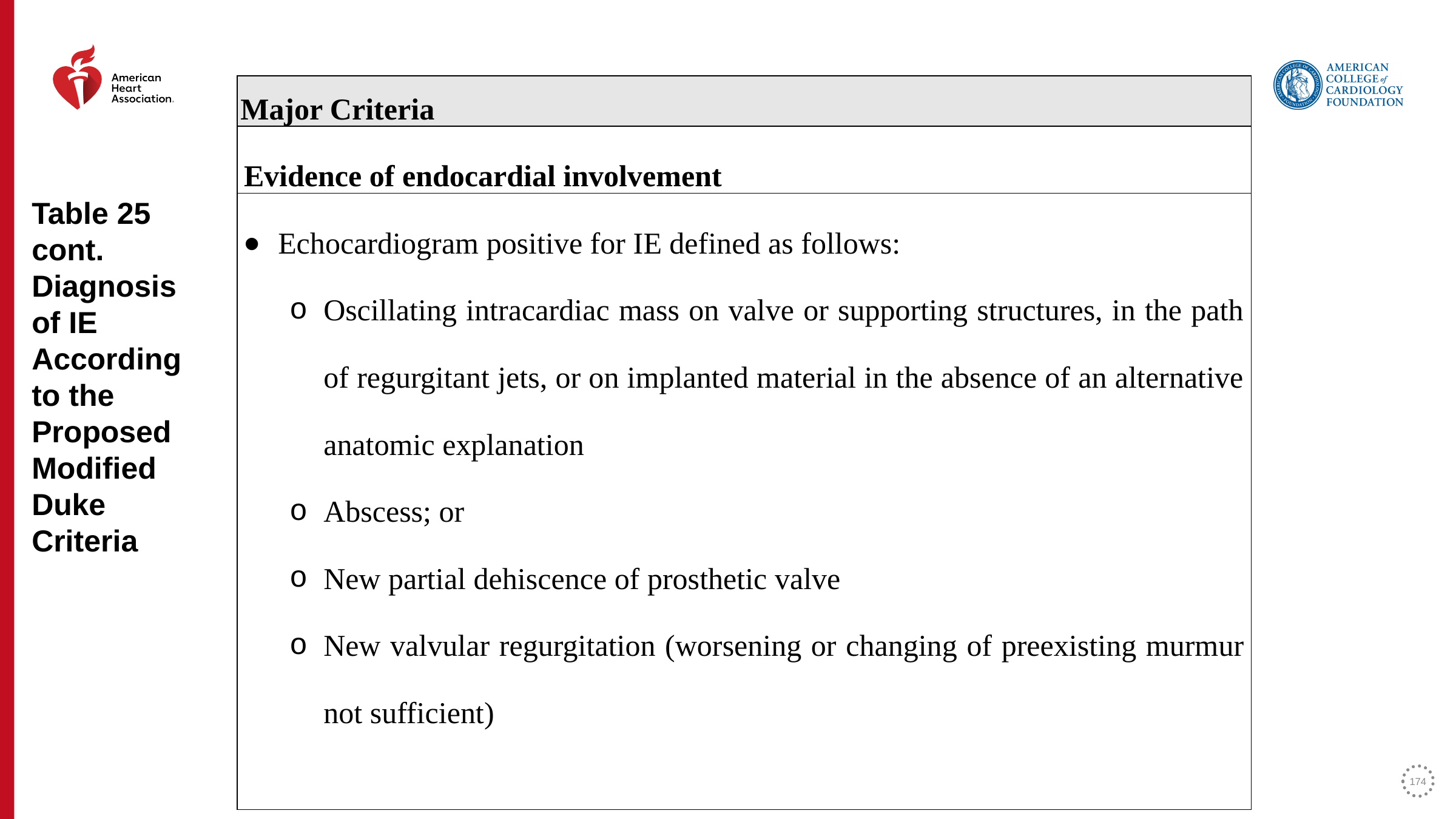

| Major Criteria |
| --- |
| Evidence of endocardial involvement |
| Echocardiogram positive for IE defined as follows: Oscillating intracardiac mass on valve or supporting structures, in the path of regurgitant jets, or on implanted material in the absence of an alternative anatomic explanation Abscess; or New partial dehiscence of prosthetic valve New valvular regurgitation (worsening or changing of preexisting murmur not sufficient) |
Table 25 cont. Diagnosis of IE According to the Proposed Modified Duke Criteria
174